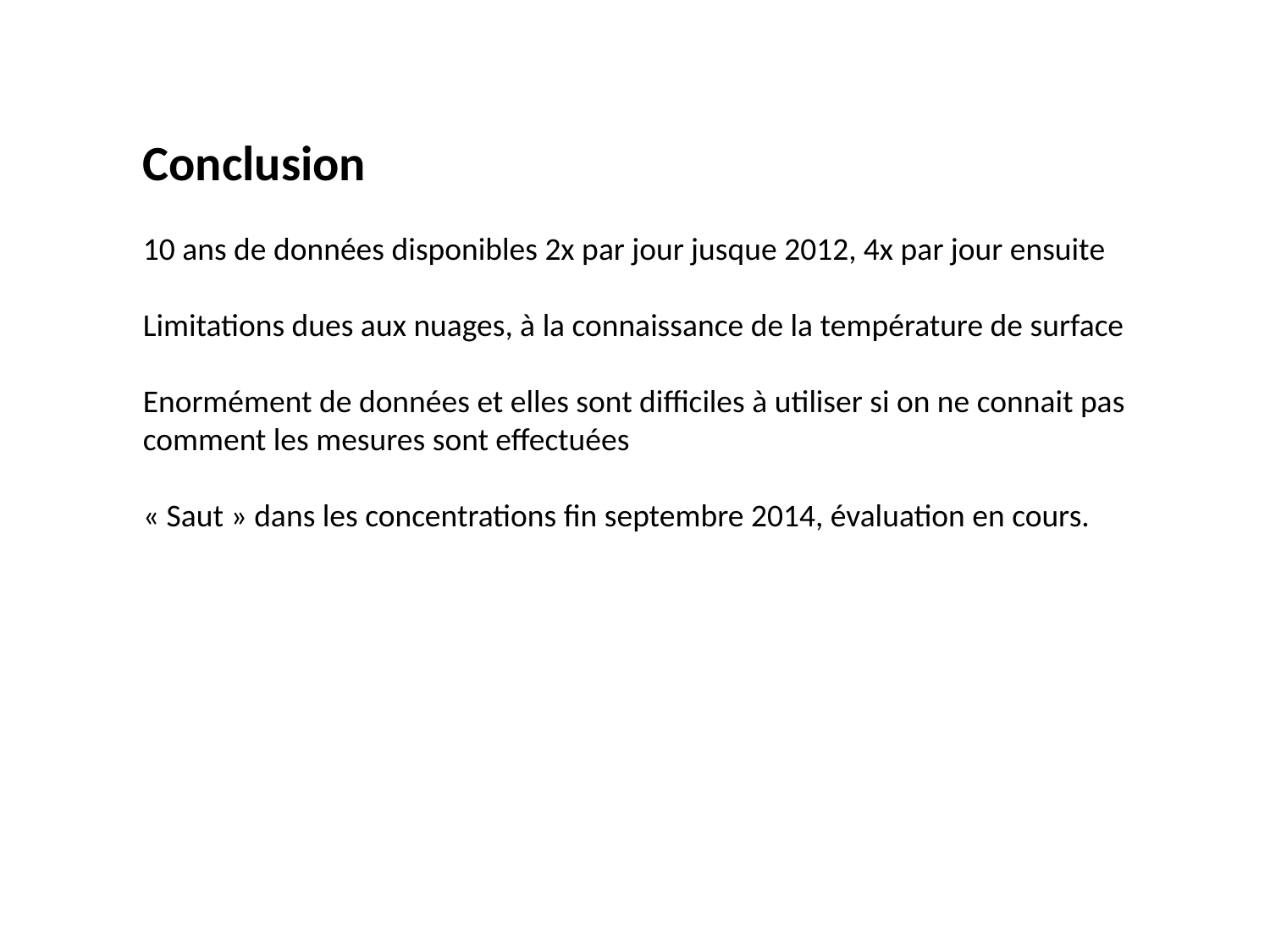

Conclusion

10 ans de données disponibles 2x par jour jusque 2012, 4x par jour ensuite

Limitations dues aux nuages, à la connaissance de la température de surface

Enormément de données et elles sont difficiles à utiliser si on ne connait pas comment les mesures sont effectuées

« Saut » dans les concentrations fin septembre 2014, évaluation en cours.